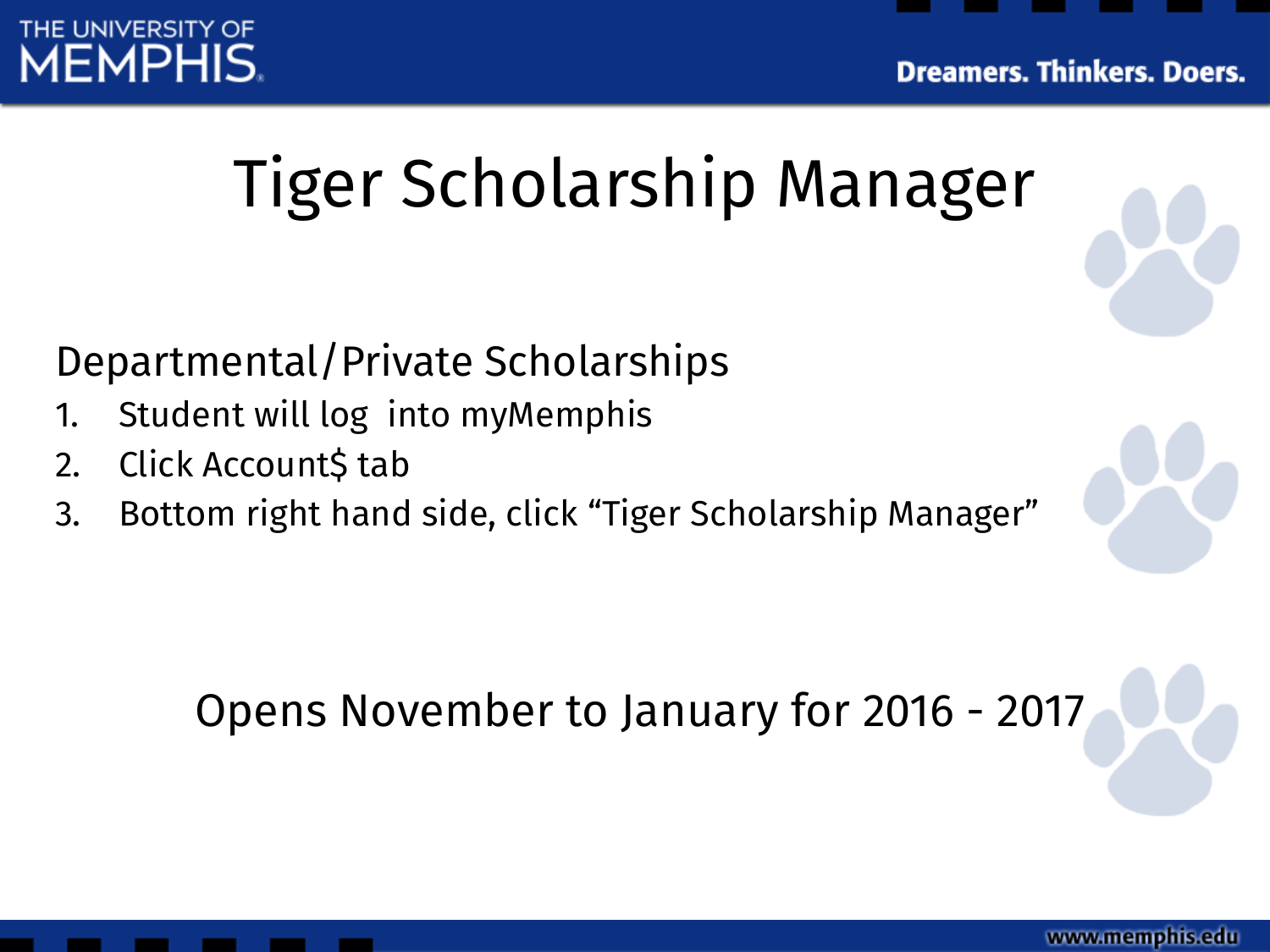

# Tiger Scholarship Manager
Departmental/Private Scholarships
Student will log  into myMemphis
Click Account$ tab
Bottom right hand side, click “Tiger Scholarship Manager”

Opens November to January for 2016 - 2017